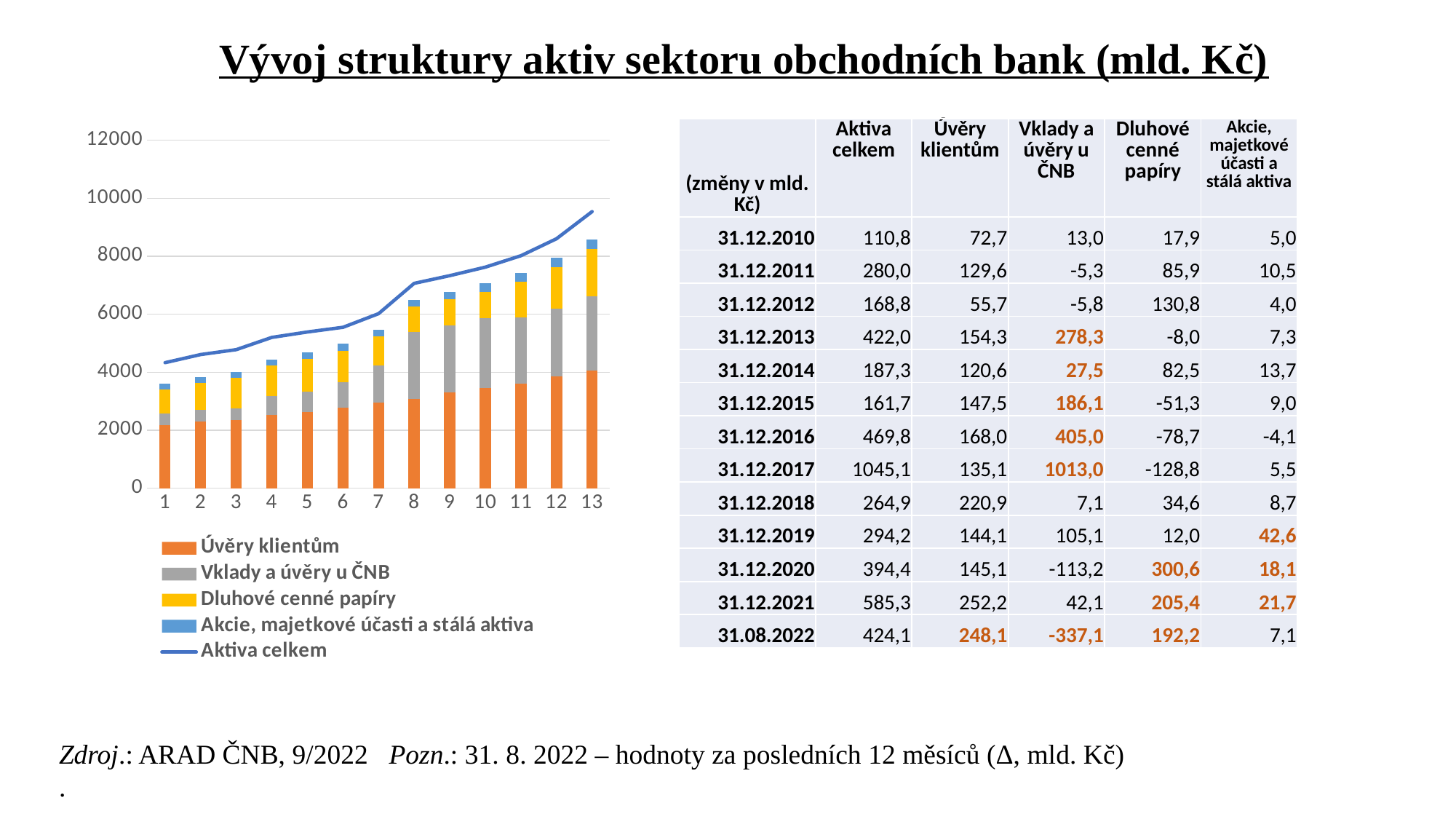

Vývoj struktury aktiv sektoru obchodních bank (mld. Kč)

### Chart

| Category | Úvěry klientům | Vklady a úvěry u ČNB | Dluhové cenné papíry | Akcie, majetkové účasti a stálá aktiva | Aktiva celkem |
|---|---|---|---|---|---|
| (změny v mld. Kč) | Aktiva celkem | Úvěry klientům | Vklady a úvěry u ČNB | Dluhové cenné papíry | Akcie, majetkové účasti a stálá aktiva |
| --- | --- | --- | --- | --- | --- |
| 31.12.2010 | 110,8 | 72,7 | 13,0 | 17,9 | 5,0 |
| 31.12.2011 | 280,0 | 129,6 | -5,3 | 85,9 | 10,5 |
| 31.12.2012 | 168,8 | 55,7 | -5,8 | 130,8 | 4,0 |
| 31.12.2013 | 422,0 | 154,3 | 278,3 | -8,0 | 7,3 |
| 31.12.2014 | 187,3 | 120,6 | 27,5 | 82,5 | 13,7 |
| 31.12.2015 | 161,7 | 147,5 | 186,1 | -51,3 | 9,0 |
| 31.12.2016 | 469,8 | 168,0 | 405,0 | -78,7 | -4,1 |
| 31.12.2017 | 1045,1 | 135,1 | 1013,0 | -128,8 | 5,5 |
| 31.12.2018 | 264,9 | 220,9 | 7,1 | 34,6 | 8,7 |
| 31.12.2019 | 294,2 | 144,1 | 105,1 | 12,0 | 42,6 |
| 31.12.2020 | 394,4 | 145,1 | -113,2 | 300,6 | 18,1 |
| 31.12.2021 | 585,3 | 252,2 | 42,1 | 205,4 | 21,7 |
| 31.08.2022 | 424,1 | 248,1 | -337,1 | 192,2 | 7,1 |
Zdroj.: ARAD ČNB, 9/2022   Pozn.: 31. 8. 2022 – hodnoty za posledních 12 měsíců (Δ, mld. Kč)
.